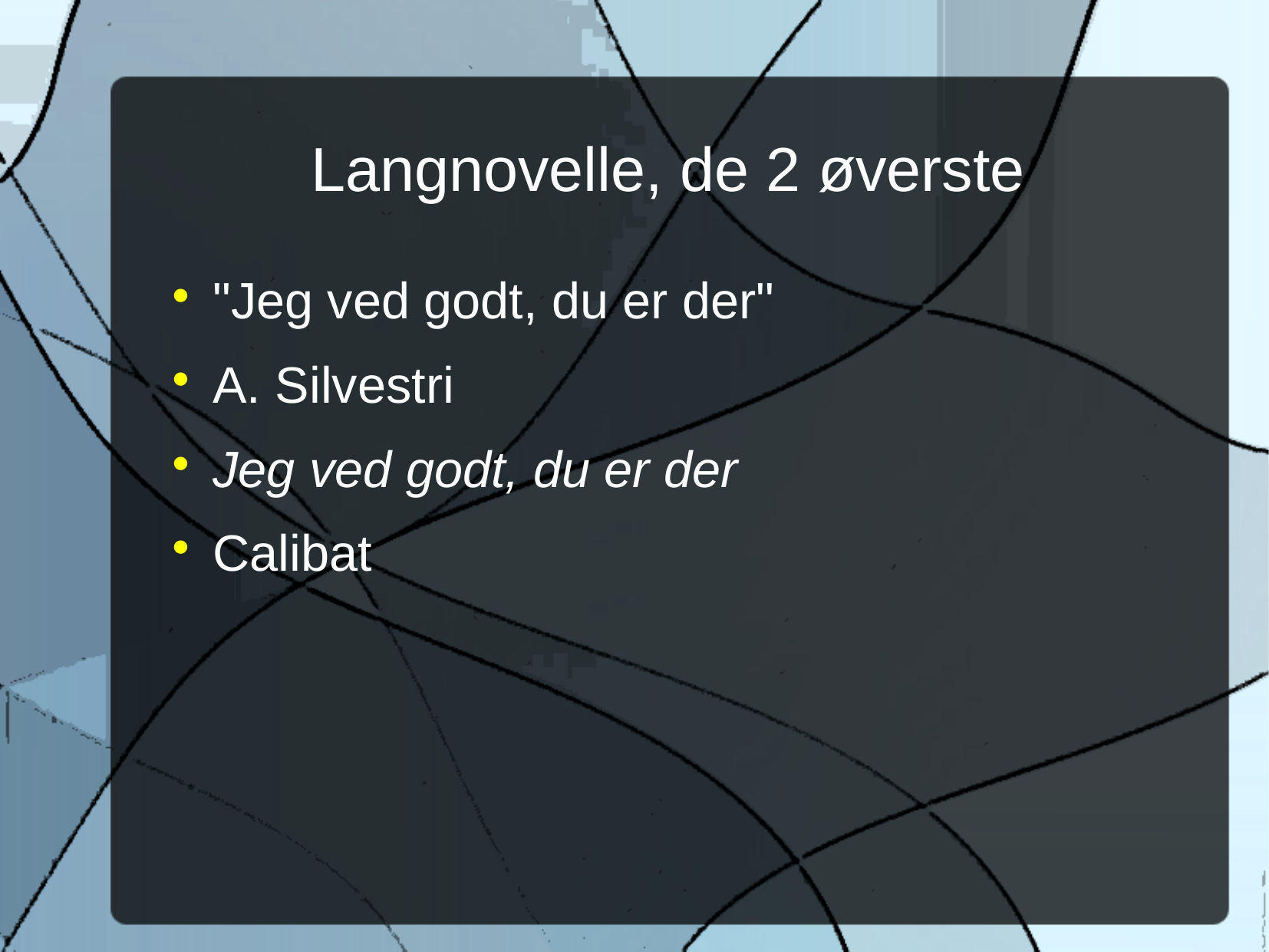

Langnovelle, de 2 øverste
"Jeg ved godt, du er der"
A. Silvestri
Jeg ved godt, du er der
Calibat